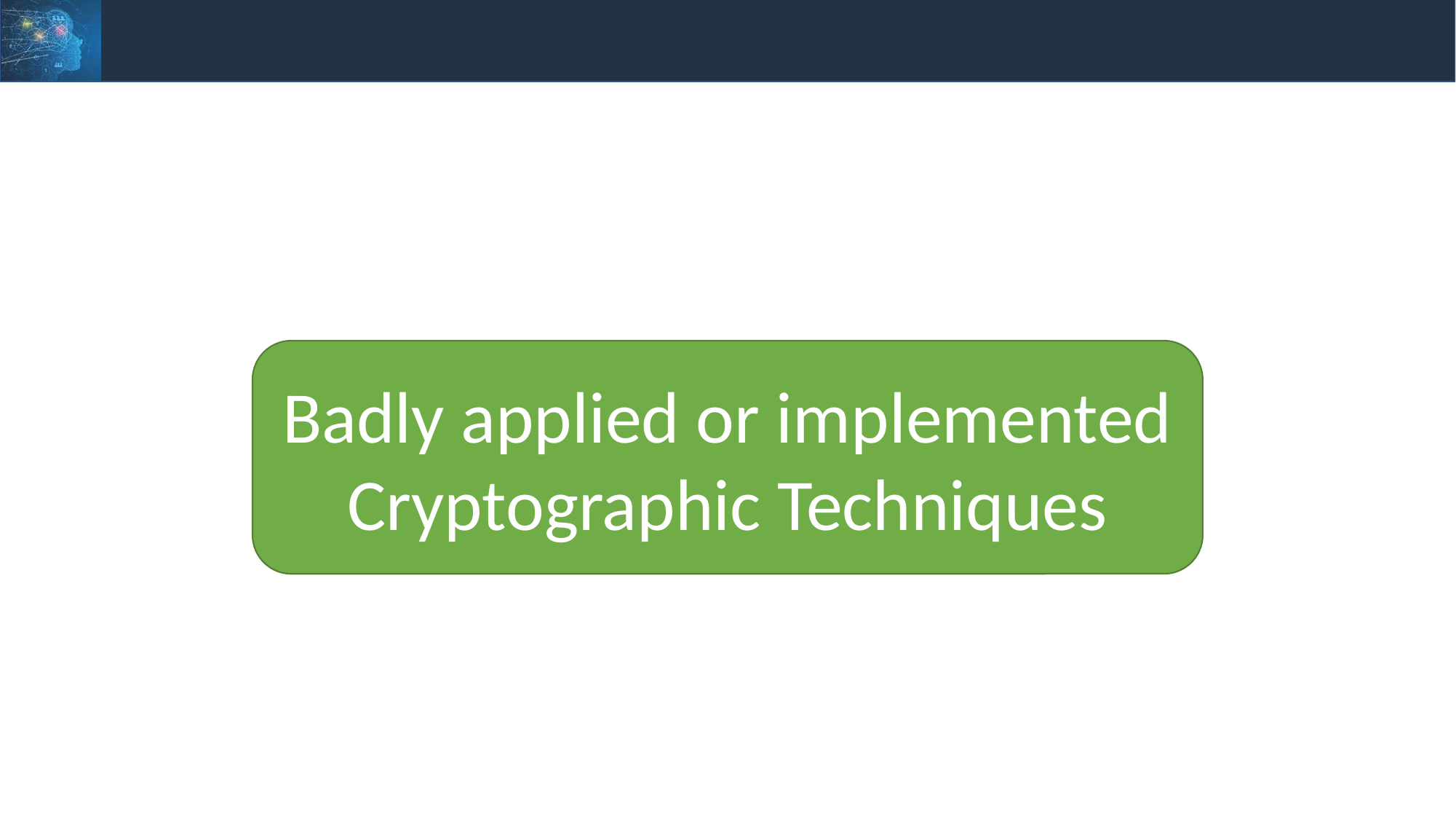

#

Badly applied or implemented Cryptographic Techniques